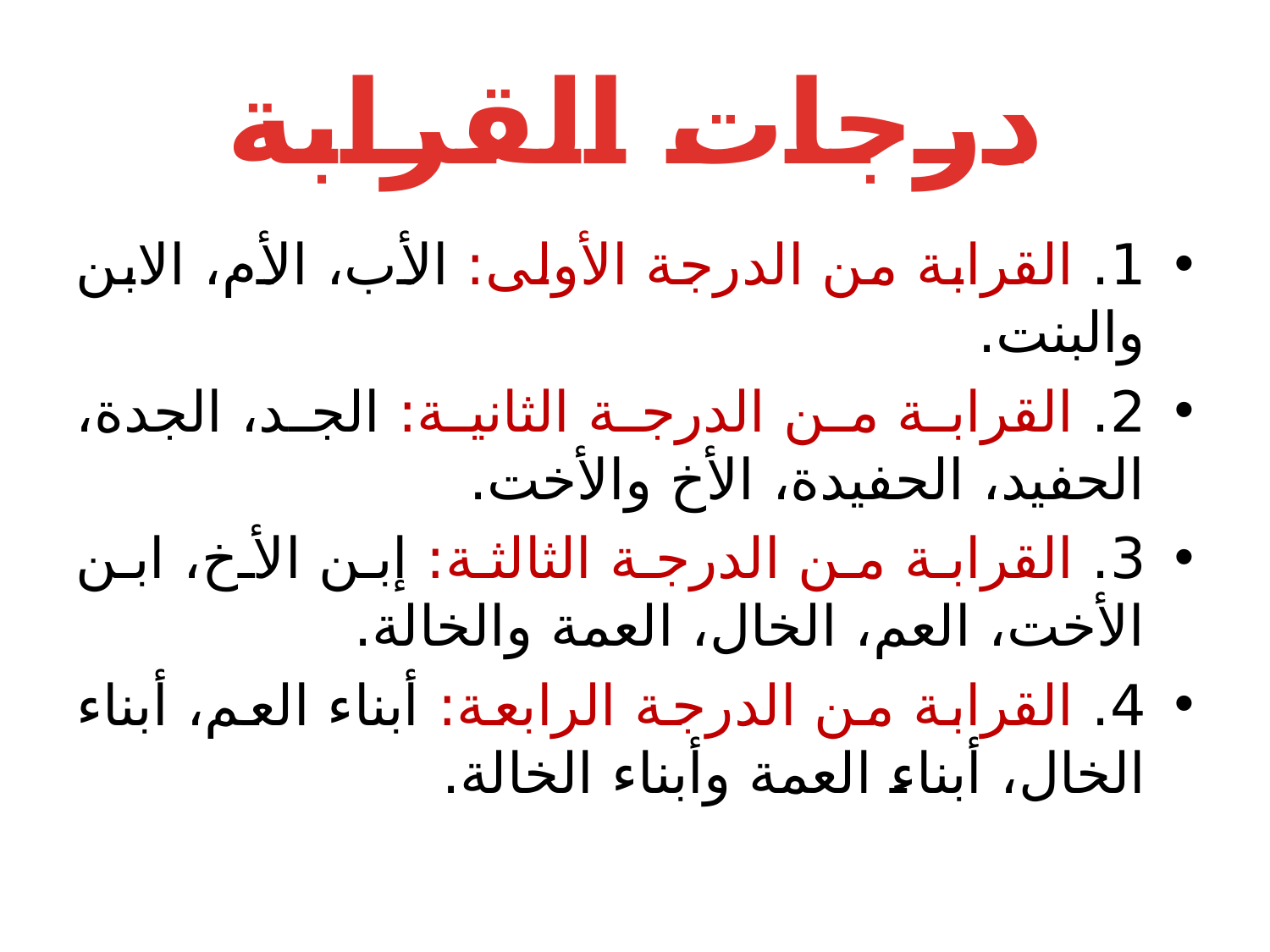

# درجات القرابة
1. القرابة من الدرجة الأولى: الأب، الأم، الابن والبنت.
2. القرابة من الدرجة الثانية: الجد، الجدة، الحفيد، الحفيدة، الأخ والأخت.
3. القرابة من الدرجة الثالثة: إبن الأخ، ابن الأخت، العم، الخال، العمة والخالة.
4. القرابة من الدرجة الرابعة: أبناء العم، أبناء الخال، أبناء العمة وأبناء الخالة.